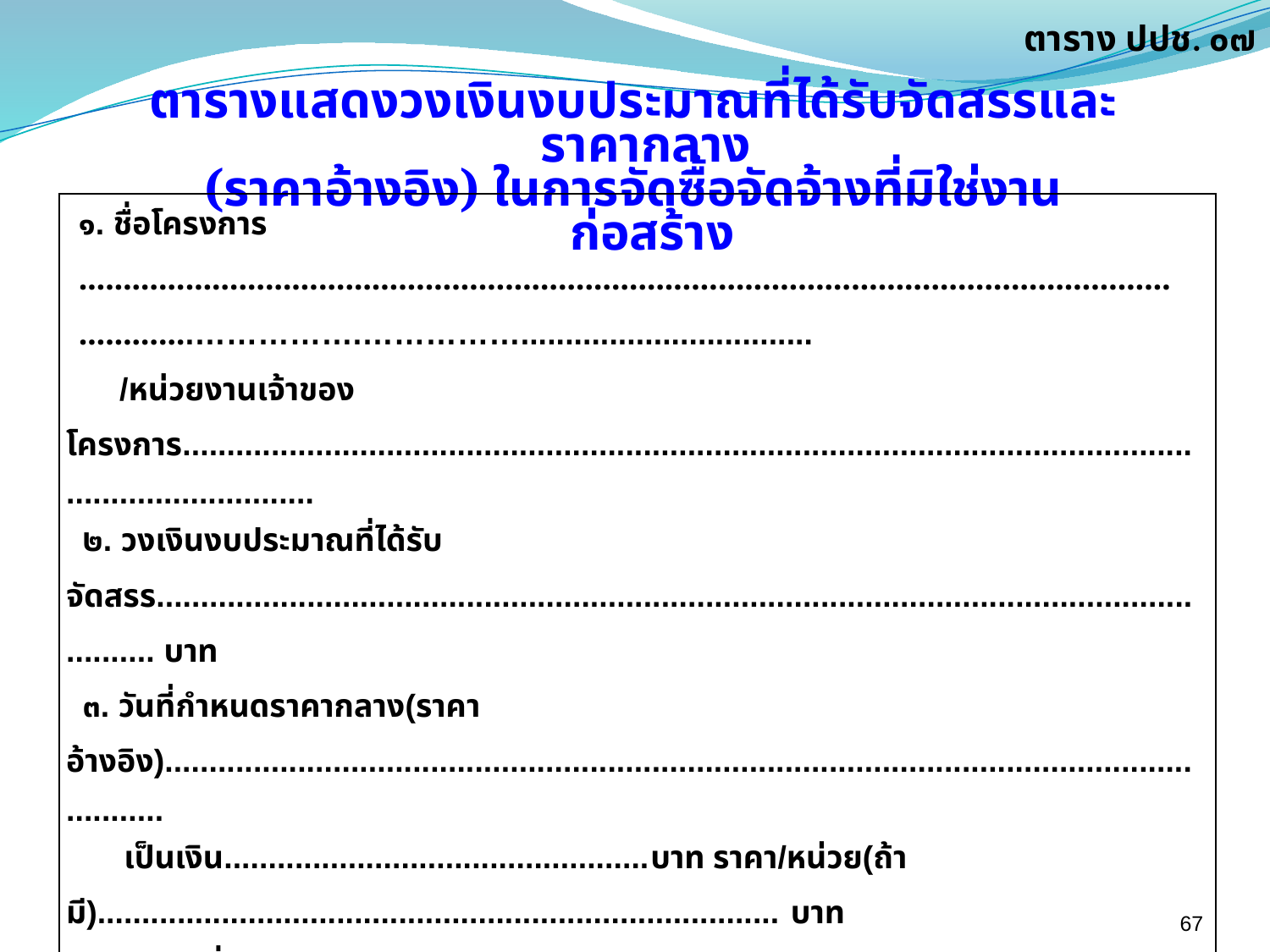

# ตาราง ปปช. ๐๗
ตารางแสดงวงเงินงบประมาณที่ได้รับจัดสรรและราคากลาง
(ราคาอ้างอิง) ในการจัดซื้อจัดจ้างที่มิใช่งานก่อสร้าง
| ๑. ชื่อโครงการ ……………………………………………………………………………………………………………………….…………….……………................................. /หน่วยงานเจ้าของโครงการ.............................................................................................................................................. ๒. วงเงินงบประมาณที่ได้รับจัดสรร............................................................................................................................... บาท ๓. วันที่กำหนดราคากลาง(ราคาอ้างอิง)............................................................................................................................... เป็นเงิน................................................บาท ราคา/หน่วย(ถ้ามี)............................................................................. บาท ๔. แหล่งที่มาของราคากลาง(ราคาอ้างอิง) ๔.๑ ..................................................................................................................................................................................... ..................................................................................................................................................................................... ๔.๒ ..................................................................................................................................................................................... .................................................................................................................................................................................... ๔.๓ ................................................................................................................................................................................... ................................................................................................................................................................................... ๕. รายชื่อเจ้าหน้าที่ผู้กำหนดราคากลาง(ราคาอ้างอิง) ทุกคน ๕.๑ ................................................................................................................................................................................... ๕.๒ ................................................................................................................................................................................... ๕.๓ ................................................................................................................................................................................... |
| --- |
67